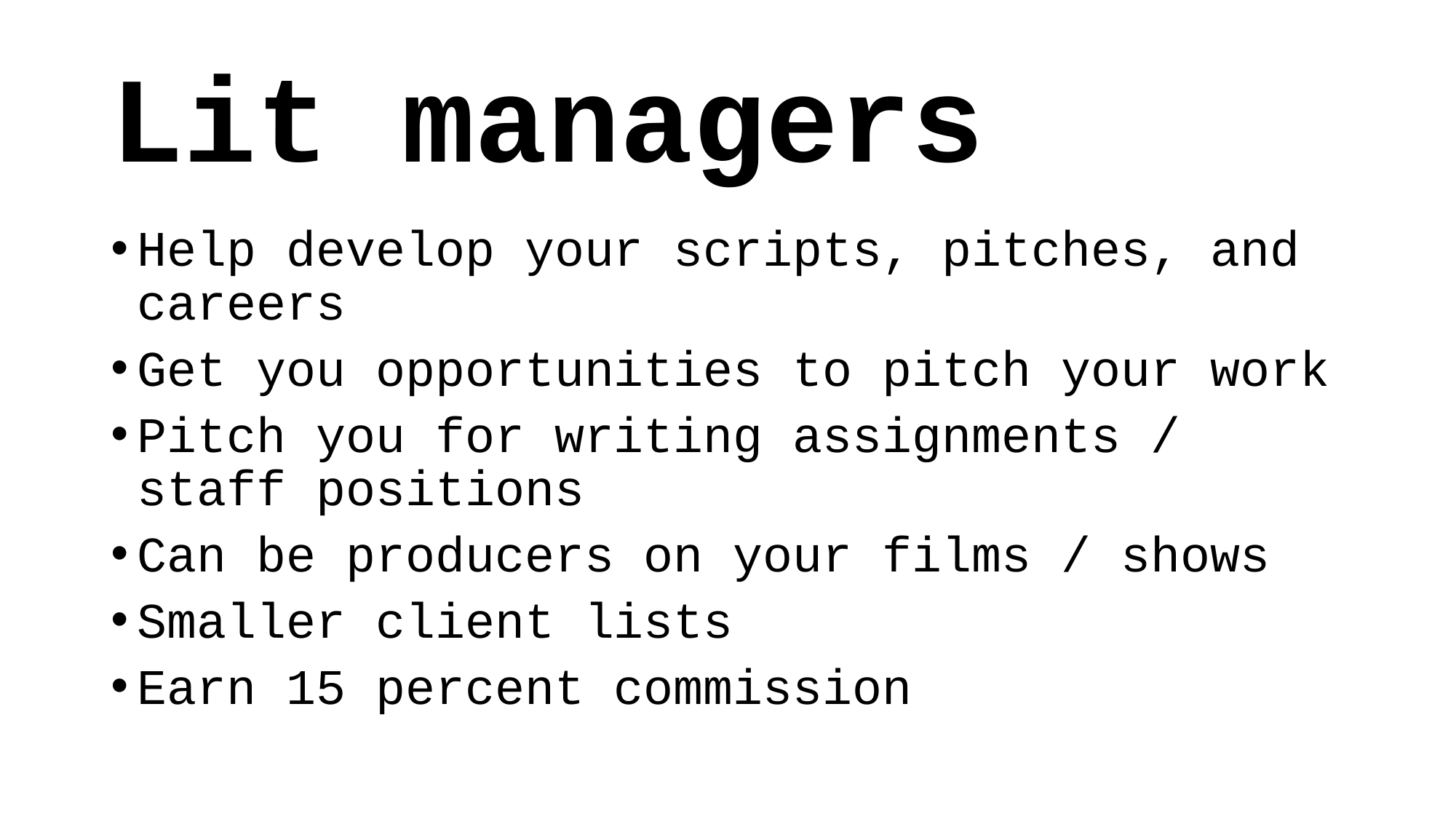

# Lit managers
Help develop your scripts, pitches, and careers
Get you opportunities to pitch your work
Pitch you for writing assignments / staff positions
Can be producers on your films / shows
Smaller client lists
Earn 15 percent commission